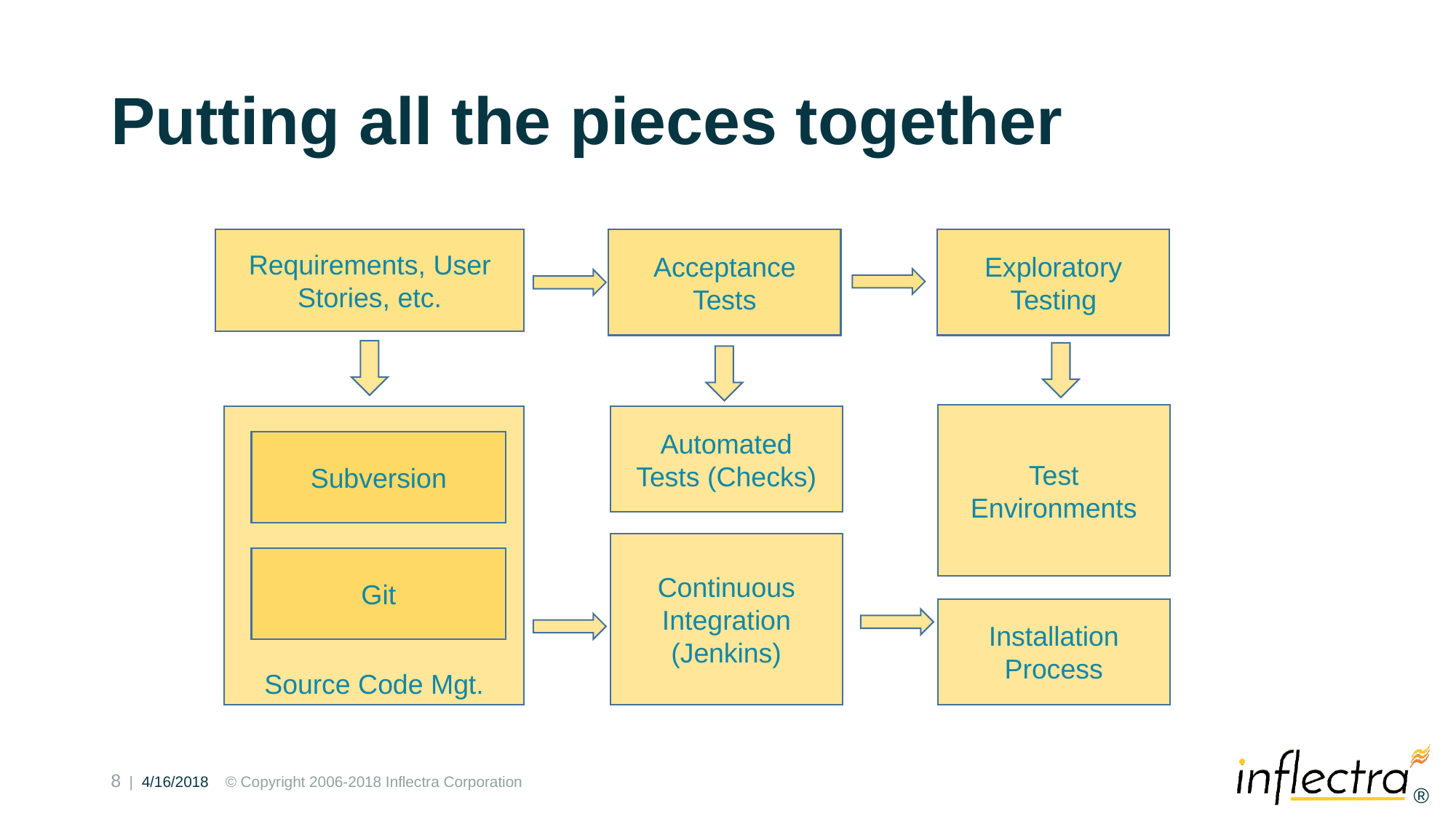

# Putting all the pieces together
Requirements, User Stories, etc.
Acceptance
Tests
Exploratory
Testing

Test Environments
Source Code Mgt.
Automated
Tests (Checks)
Subversion
Continuous Integration
(Jenkins)
Git
Installation
Process